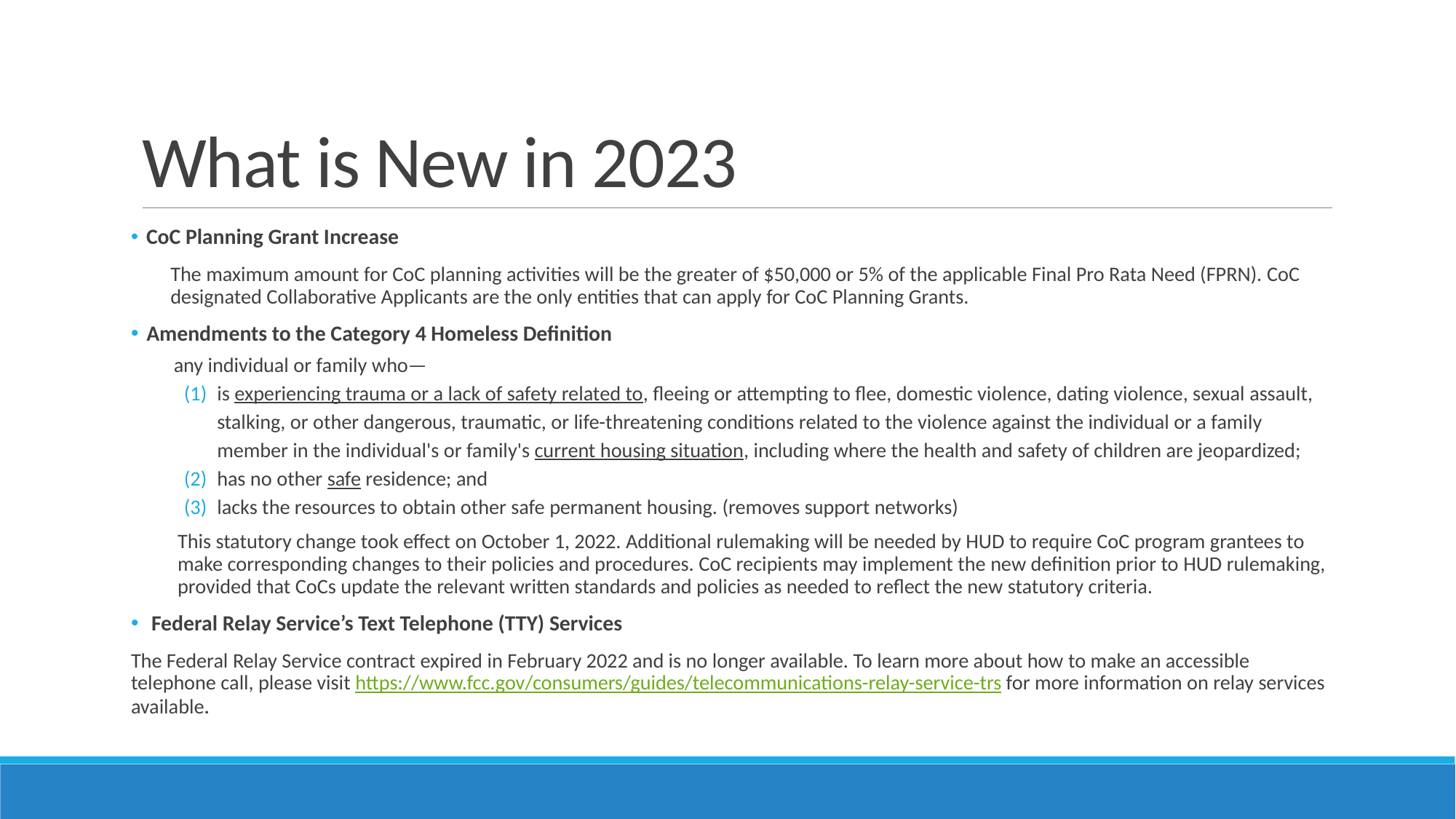

# What is New in 2023
 CoC Planning Grant Increase
The maximum amount for CoC planning activities will be the greater of $50,000 or 5% of the applicable Final Pro Rata Need (FPRN). CoC designated Collaborative Applicants are the only entities that can apply for CoC Planning Grants.
 Amendments to the Category 4 Homeless Definition
any individual or family who—
is experiencing trauma or a lack of safety related to, fleeing or attempting to flee, domestic violence, dating violence, sexual assault, stalking, or other dangerous, traumatic, or life-threatening conditions related to the violence against the individual or a family member in the individual's or family's current housing situation, including where the health and safety of children are jeopardized;
has no other safe residence; and
lacks the resources to obtain other safe permanent housing. (removes support networks)
This statutory change took effect on October 1, 2022. Additional rulemaking will be needed by HUD to require CoC program grantees to make corresponding changes to their policies and procedures. CoC recipients may implement the new definition prior to HUD rulemaking, provided that CoCs update the relevant written standards and policies as needed to reflect the new statutory criteria.
  Federal Relay Service’s Text Telephone (TTY) Services
The Federal Relay Service contract expired in February 2022 and is no longer available. To learn more about how to make an accessible telephone call, please visit https://www.fcc.gov/consumers/guides/telecommunications-relay-service-trs for more information on relay services available.